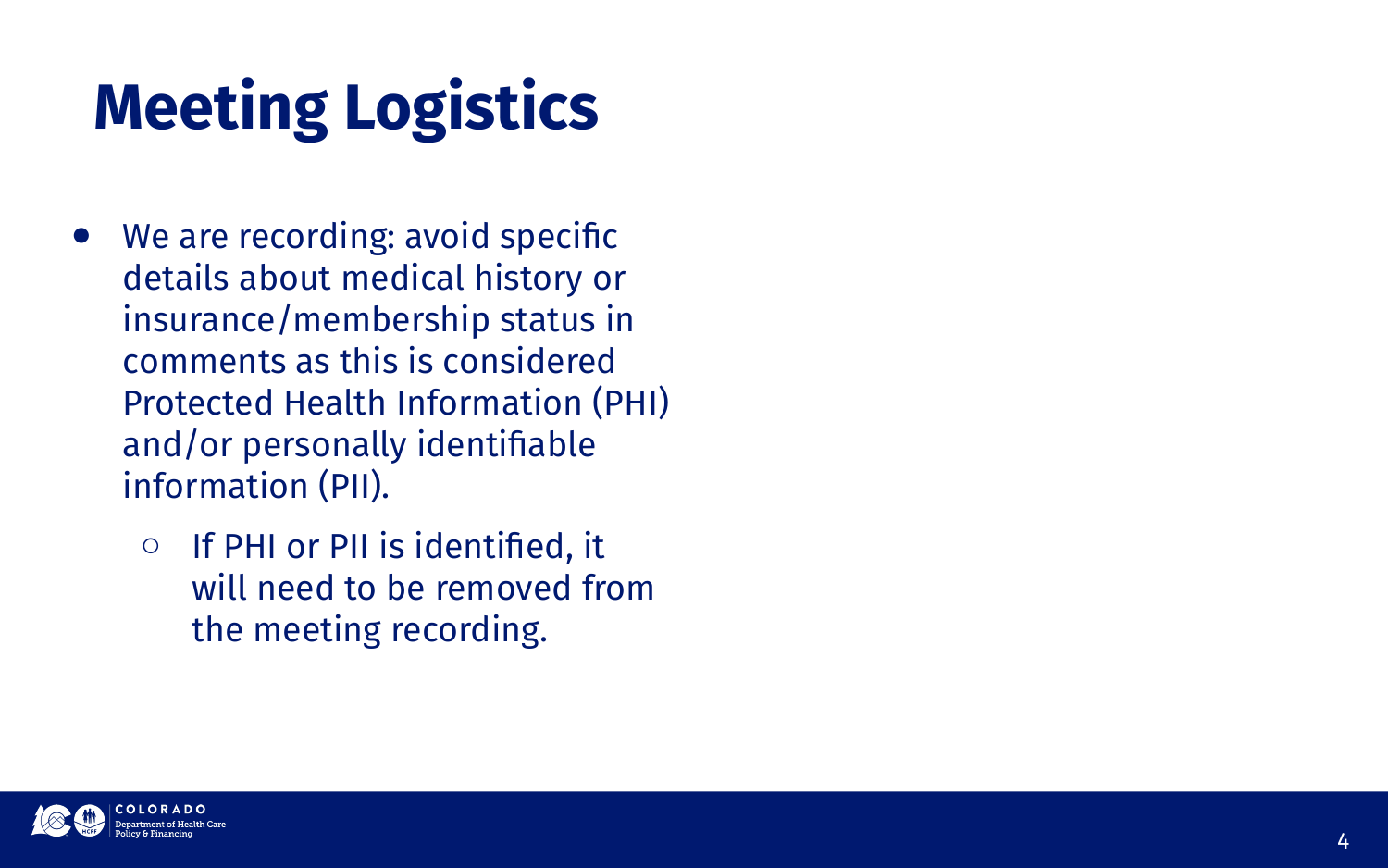

Meeting Logistics
We are recording: avoid specific details about medical history or insurance/membership status in comments as this is considered Protected Health Information (PHI) and/or personally identifiable information (PII).
If PHI or PII is identified, it will need to be removed from the meeting recording.

4